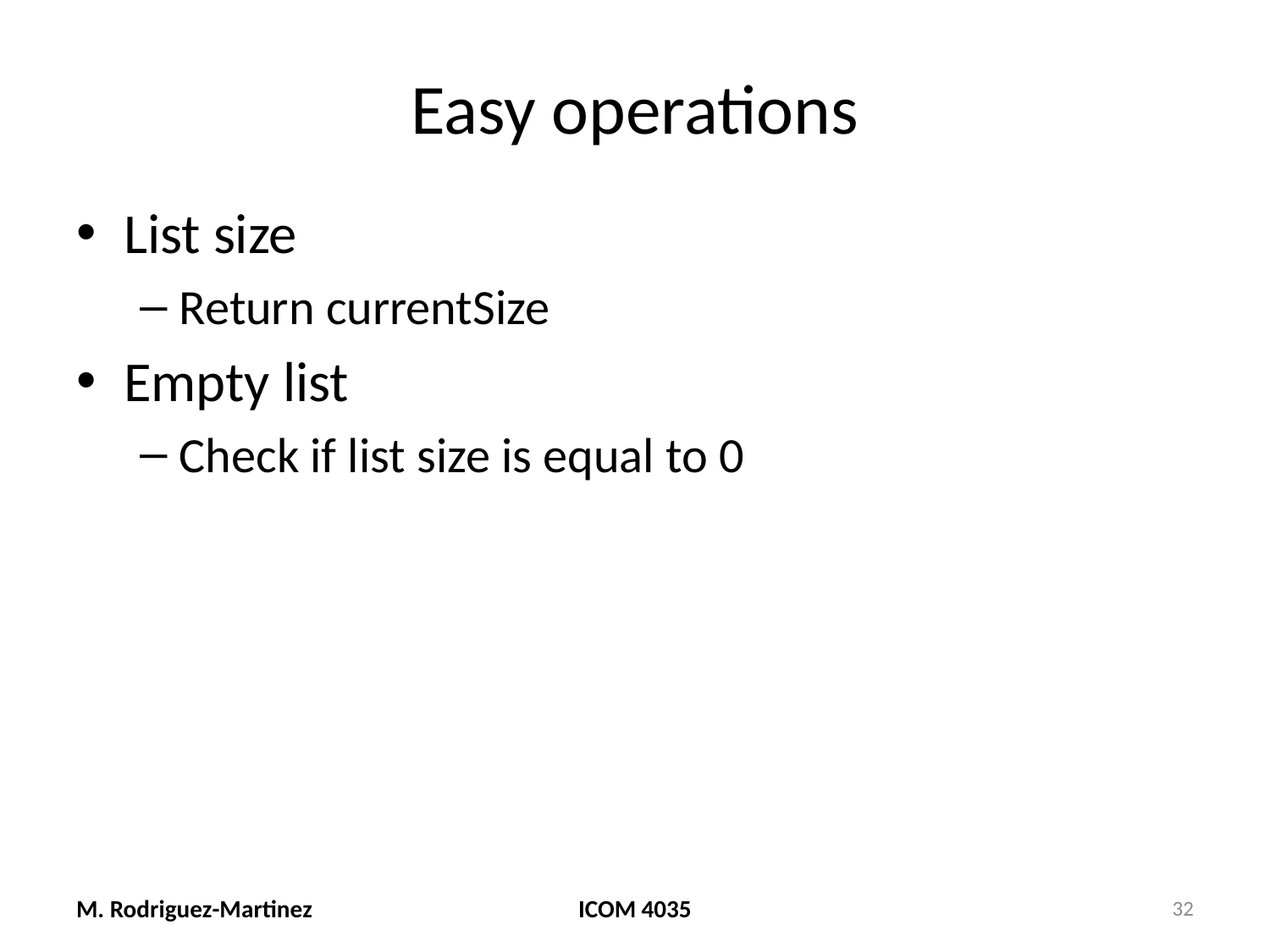

# Easy operations
List size
Return currentSize
Empty list
Check if list size is equal to 0

M. Rodriguez-Martinez
ICOM 4035
32